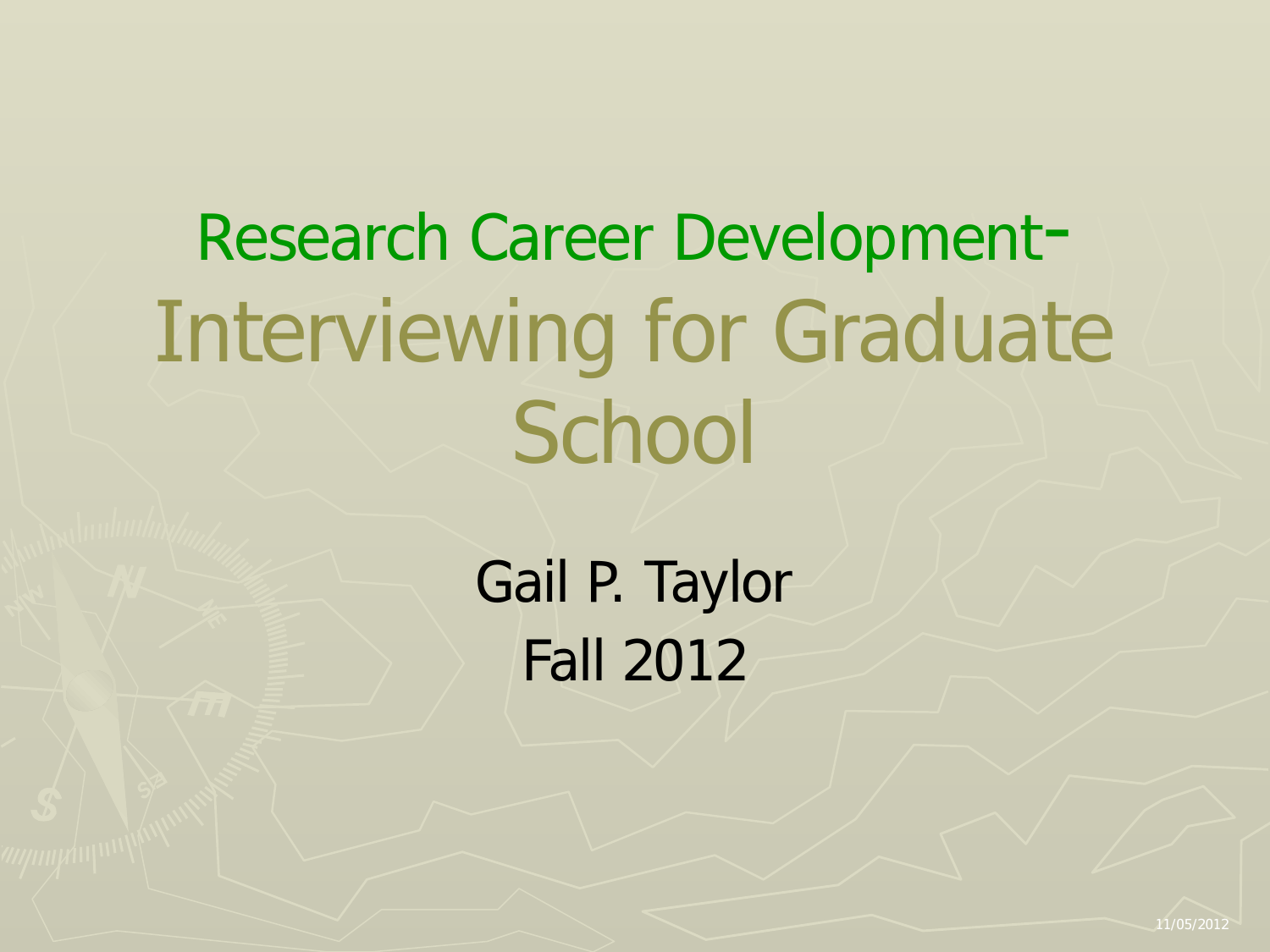

# Research Career Development- Interviewing for Graduate School
Gail P. Taylor
Fall 2012
11/05/2012